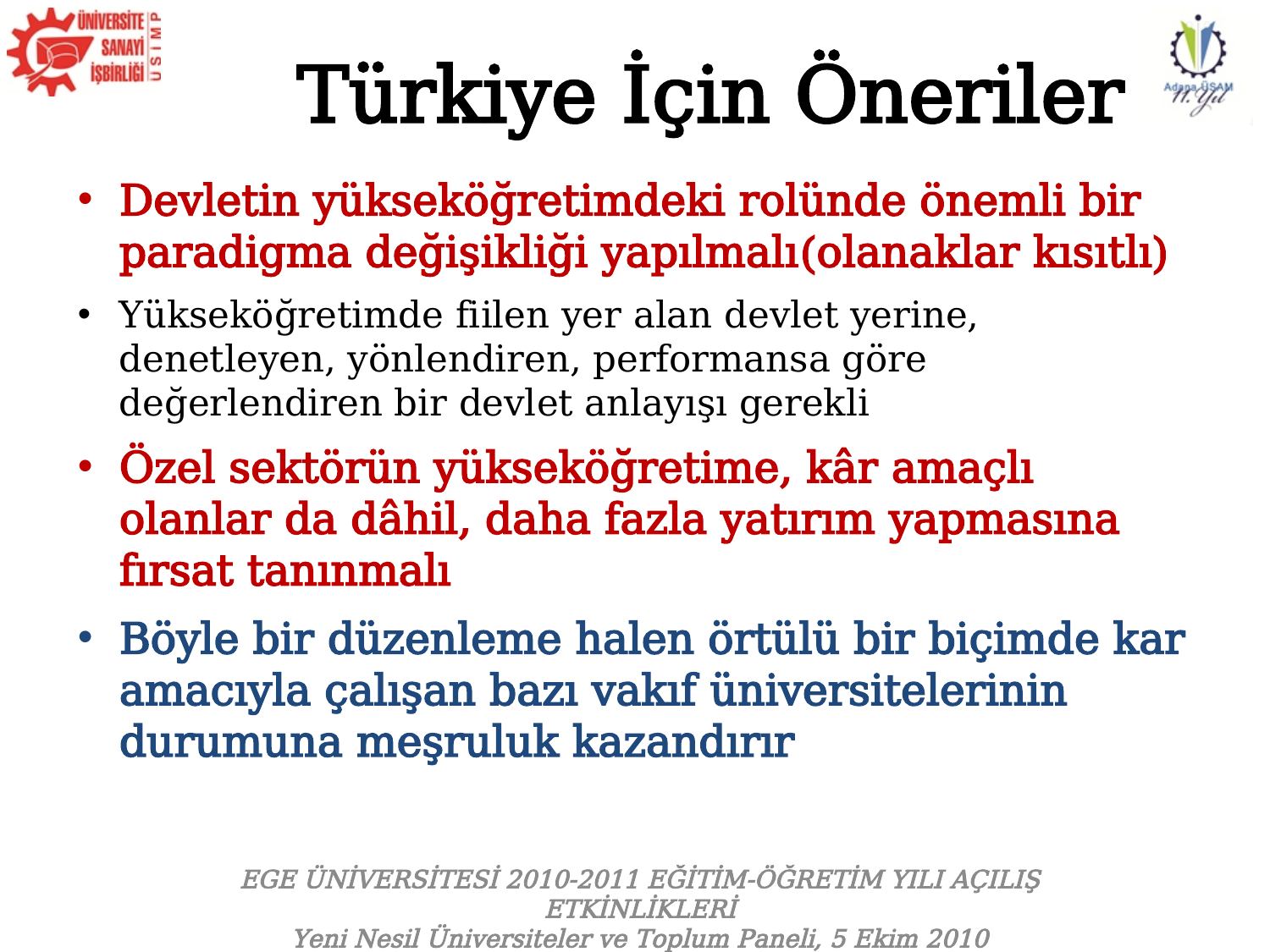

# Türkiye İçin Öneriler
Devletin yükseköğretimdeki rolünde önemli bir paradigma değişikliği yapılmalı(olanaklar kısıtlı)
Yükseköğretimde fiilen yer alan devlet yerine, denetleyen, yönlendiren, performansa göre değerlendiren bir devlet anlayışı gerekli
Özel sektörün yükseköğretime, kâr amaçlı olanlar da dâhil, daha fazla yatırım yapmasına fırsat tanınmalı
Böyle bir düzenleme halen örtülü bir biçimde kar amacıyla çalışan bazı vakıf üniversitelerinin durumuna meşruluk kazandırır
EGE ÜNİVERSİTESİ 2010-2011 EĞİTİM-ÖĞRETİM YILI AÇILIŞ ETKİNLİKLERİ
Yeni Nesil Üniversiteler ve Toplum Paneli, 5 Ekim 2010